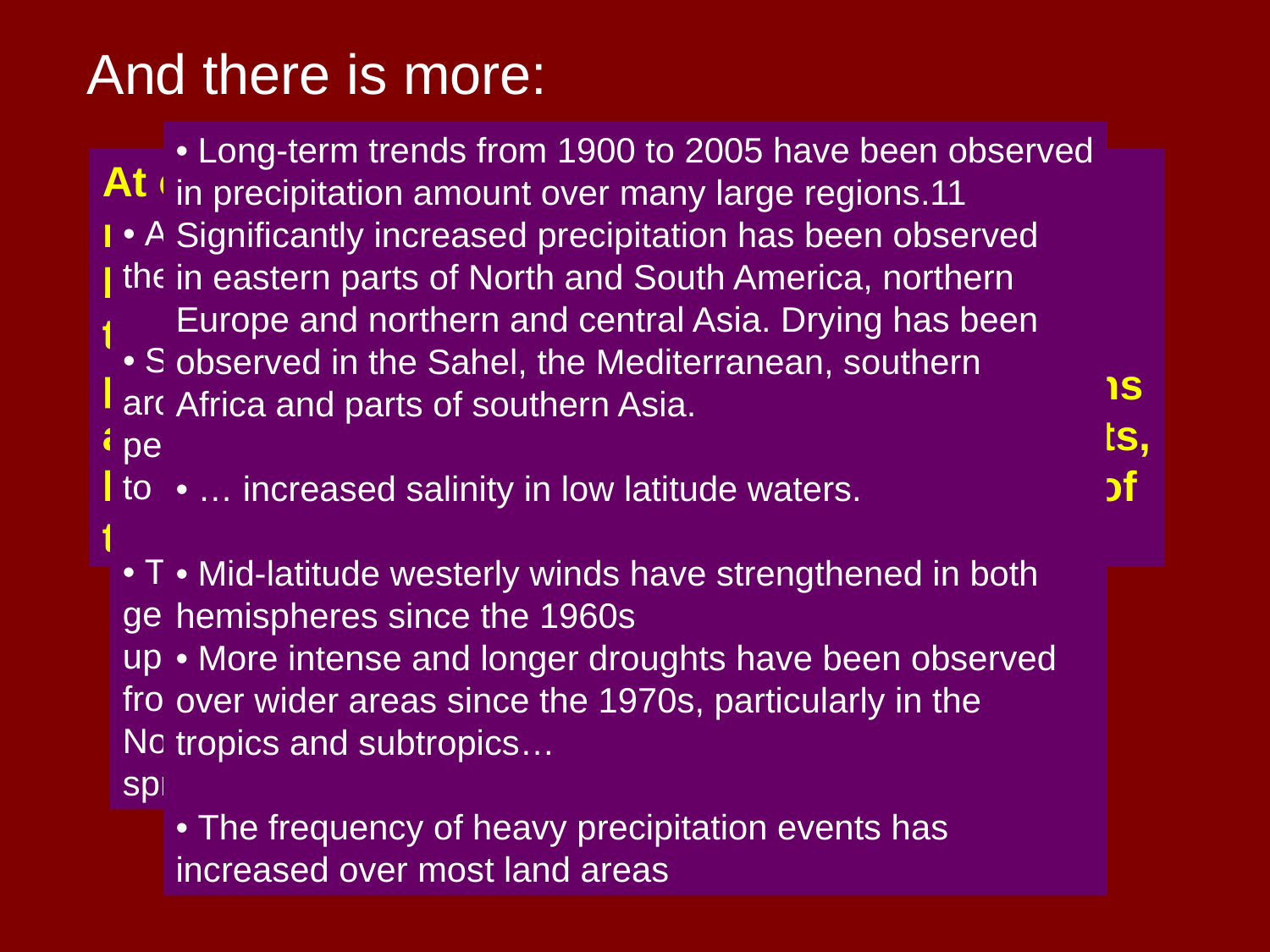

And there is more:

• Long-term trends from 1900 to 2005 have been observed
in precipitation amount over many large regions.11
Significantly increased precipitation has been observed
in eastern parts of North and South America, northern
Europe and northern and central Asia. Drying has been
observed in the Sahel, the Mediterranean, southern
Africa and parts of southern Asia.

• … increased salinity in low latitude waters.

• Mid-latitude westerly winds have strengthened in both
hemispheres since the 1960s
• More intense and longer droughts have been observed
over wider areas since the 1970s, particularly in the
tropics and subtropics…

• The frequency of heavy precipitation events has
increased over most land areas
At continental, regional and ocean basin scales,
numerous long-term changes in climate have
been observed. These include changes in arctic
temperatures and ice, widespread changes in
precipitation amounts, ocean salinity, wind patterns
and aspects of extreme weather including droughts,
heavy precipitation, heat waves and the intensity of
tropical cyclones.10 {3.2, 3.3, 3.4, 3.5, 3.6, 5.2}
• Average arctic temperatures increased at almost twice
the global average rate in the past 100 years.

• Satellite data since 1978 show that annual average
arctic sea ice extent has shrunk by 2.7 [2.1 to 3.3]%
per decade, with larger decreases in summer of 7.4 [5.0
to 9.8]% per decade

• Temperatures at the top of the permafrost layer have
generally increased since the 1980s in the Arctic (by
up to 3°C). The maximum area covered by seasonally
frozen ground has decreased by about 7% in the
Northern Hemisphere since 1900, with a decrease in
spring of up to 15%.